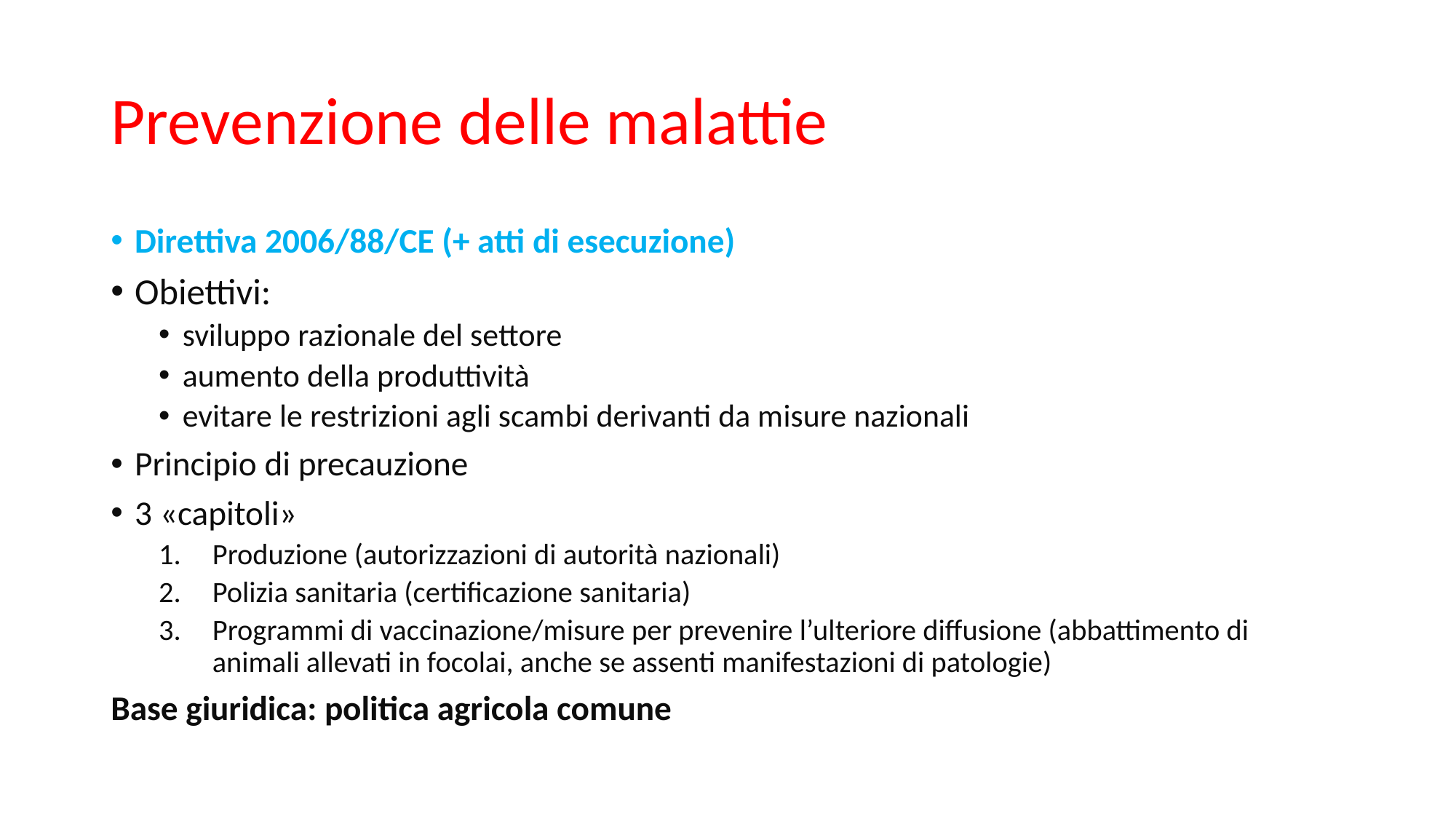

# Prevenzione delle malattie
Direttiva 2006/88/CE (+ atti di esecuzione)
Obiettivi:
sviluppo razionale del settore
aumento della produttività
evitare le restrizioni agli scambi derivanti da misure nazionali
Principio di precauzione
3 «capitoli»
Produzione (autorizzazioni di autorità nazionali)
Polizia sanitaria (certificazione sanitaria)
Programmi di vaccinazione/misure per prevenire l’ulteriore diffusione (abbattimento di animali allevati in focolai, anche se assenti manifestazioni di patologie)
Base giuridica: politica agricola comune